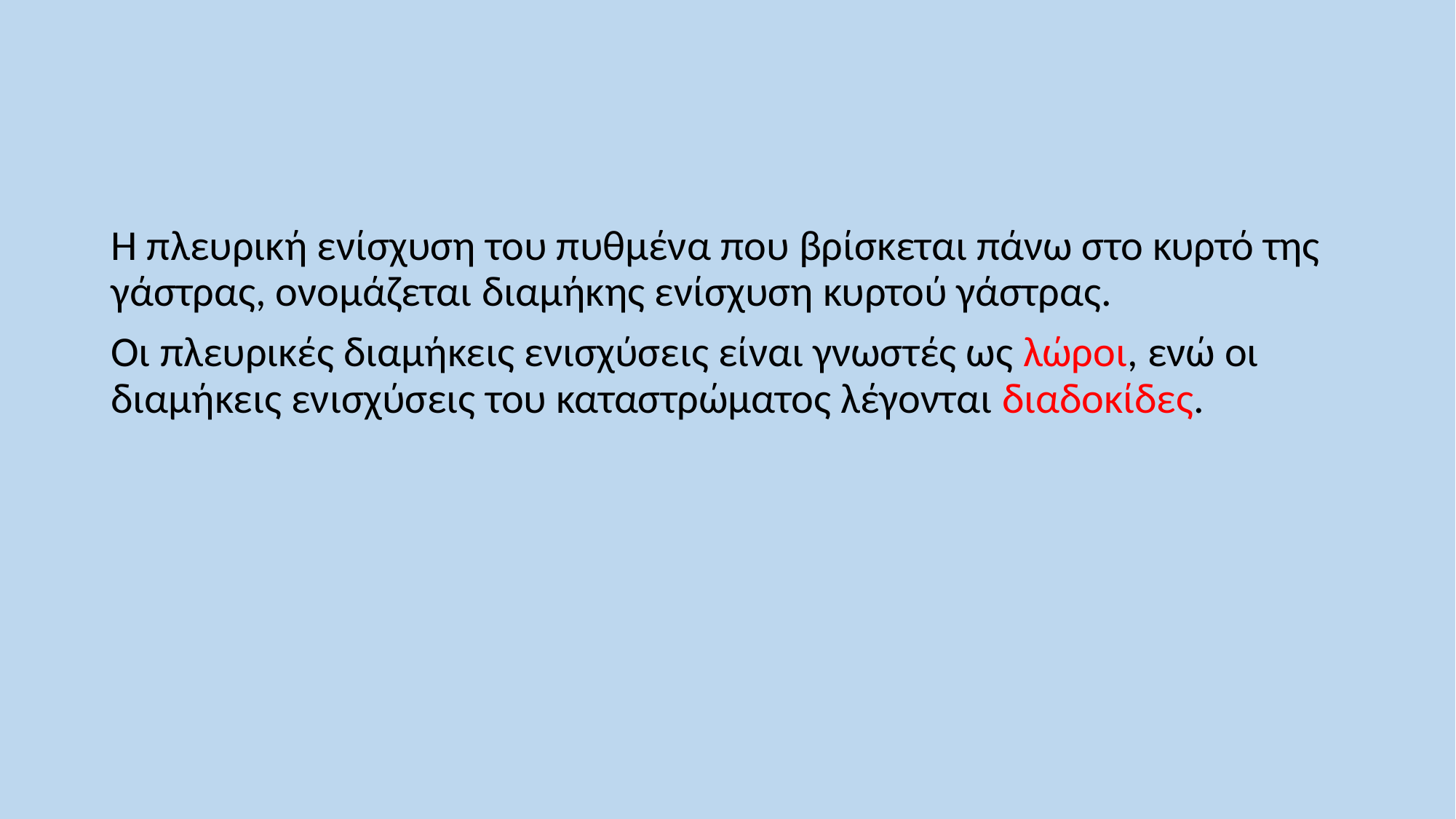

Η πλευρική ενίσχυση του πυθμένα που βρίσκεται πάνω στο κυρτό της γάστρας, ονομάζεται διαμήκης ενίσχυση κυρτού γάστρας.
Οι πλευρικές διαμήκεις ενισχύσεις είναι γνωστές ως λώροι, ενώ οι διαμήκεις ενισχύσεις του καταστρώματος λέγονται διαδοκίδες.